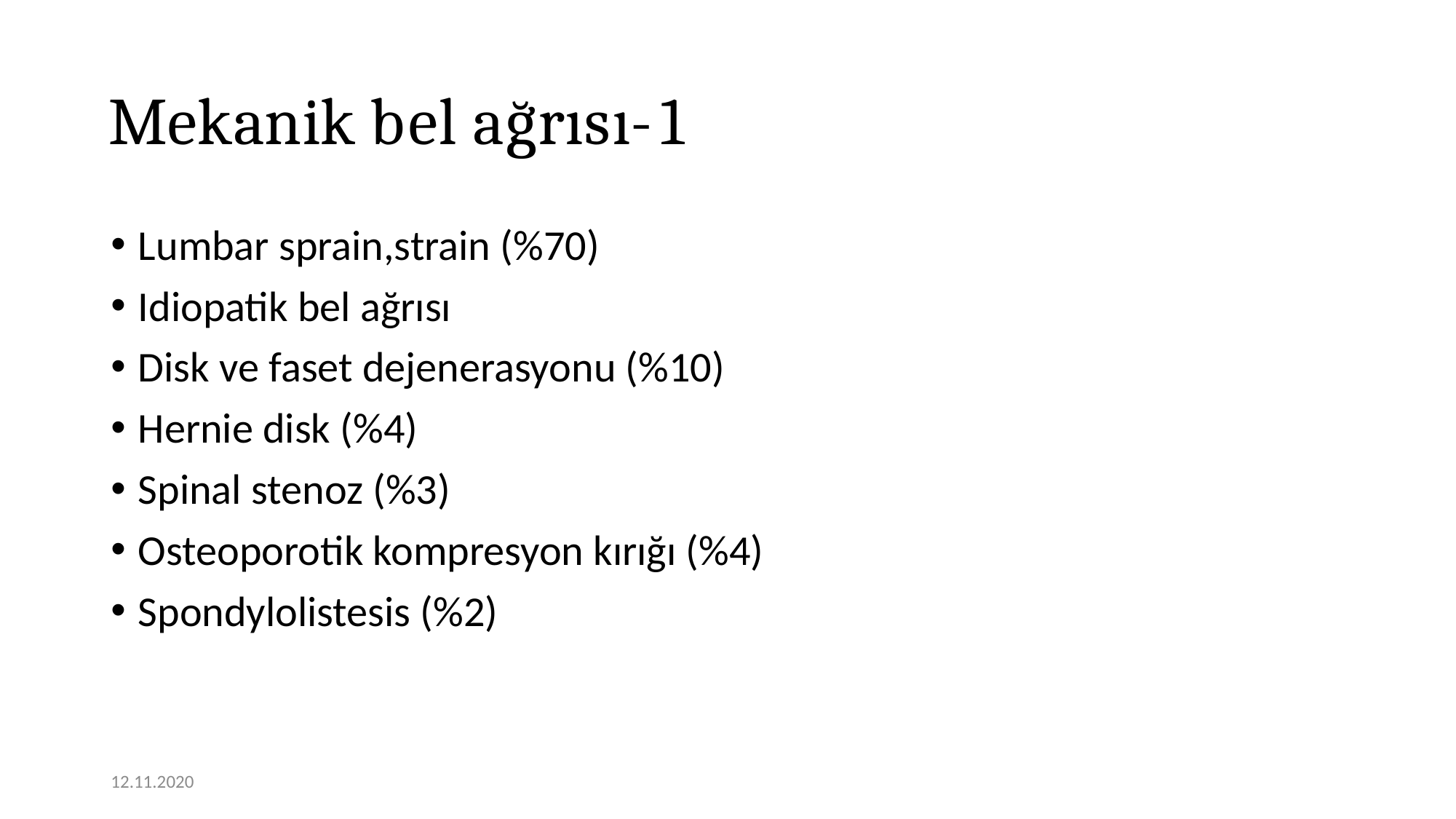

# Mekanik bel ağrısı-1
Lumbar sprain,strain (%70)
Idiopatik bel ağrısı
Disk ve faset dejenerasyonu (%10)
Hernie disk (%4)
Spinal stenoz (%3)
Osteoporotik kompresyon kırığı (%4)
Spondylolistesis (%2)
12.11.2020